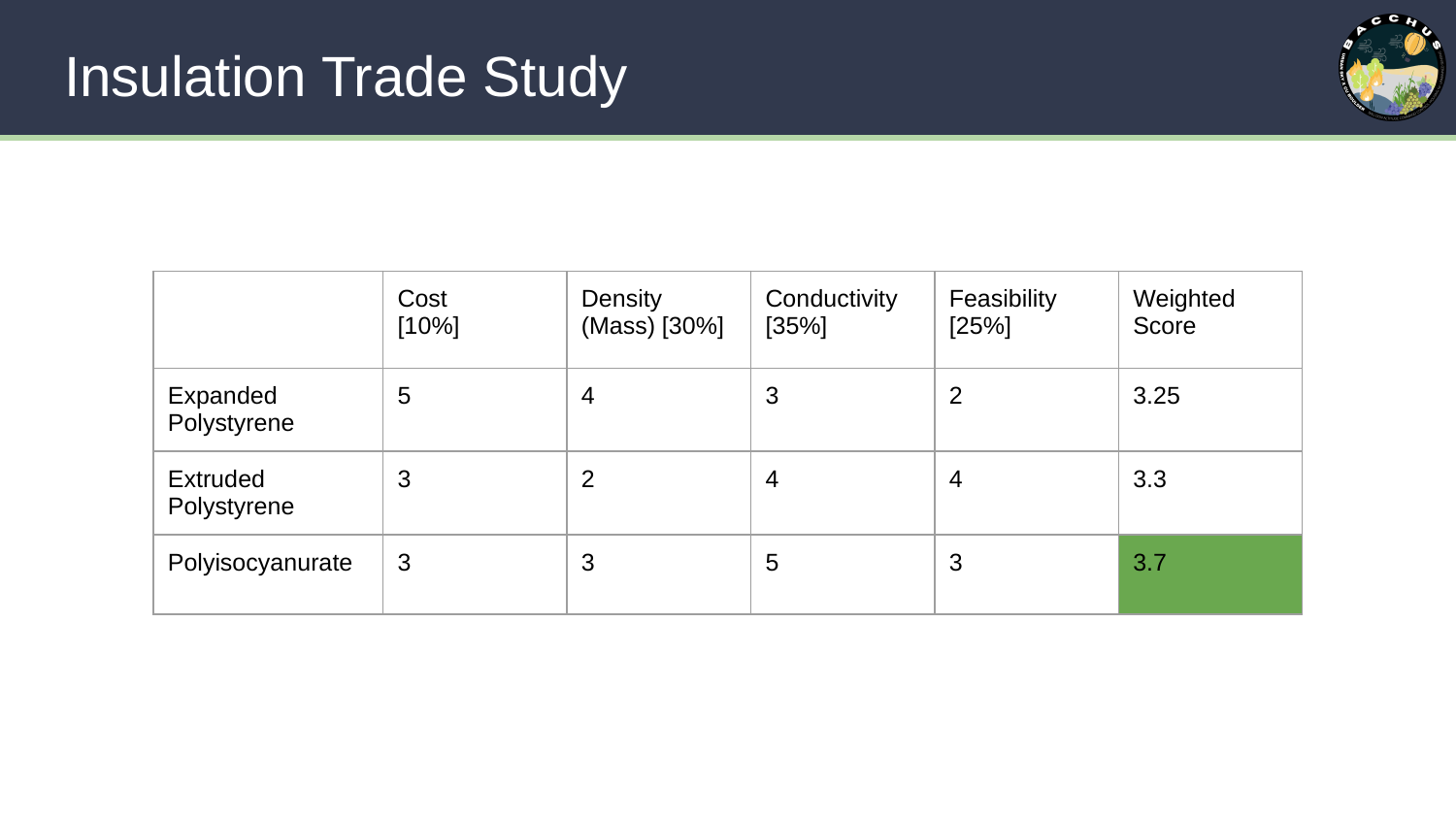

# Insulation Trade Study
|  | Cost [10%] | Density (Mass) [30%] | Conductivity [35%] | Feasibility [25%] | Weighted Score |
| --- | --- | --- | --- | --- | --- |
| Expanded Polystyrene | 5 | 4 | 3 | 2 | 3.25 |
| Extruded Polystyrene | 3 | 2 | 4 | 4 | 3.3 |
| Polyisocyanurate | 3 | 3 | 5 | 3 | 3.7 |